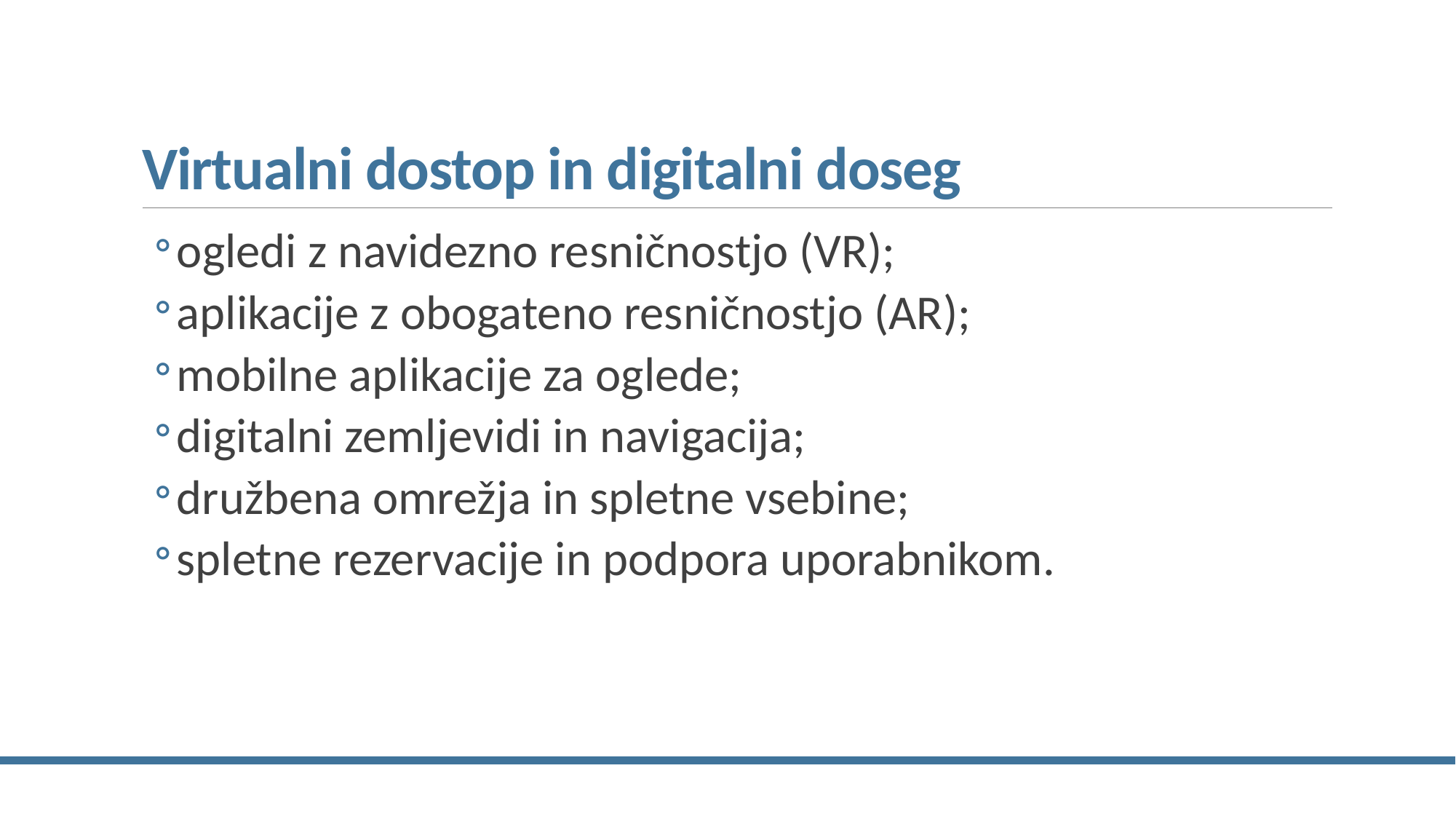

# Virtualni dostop in digitalni doseg
ogledi z navidezno resničnostjo (VR);
aplikacije z obogateno resničnostjo (AR);
mobilne aplikacije za oglede;
digitalni zemljevidi in navigacija;
družbena omrežja in spletne vsebine;
spletne rezervacije in podpora uporabnikom.